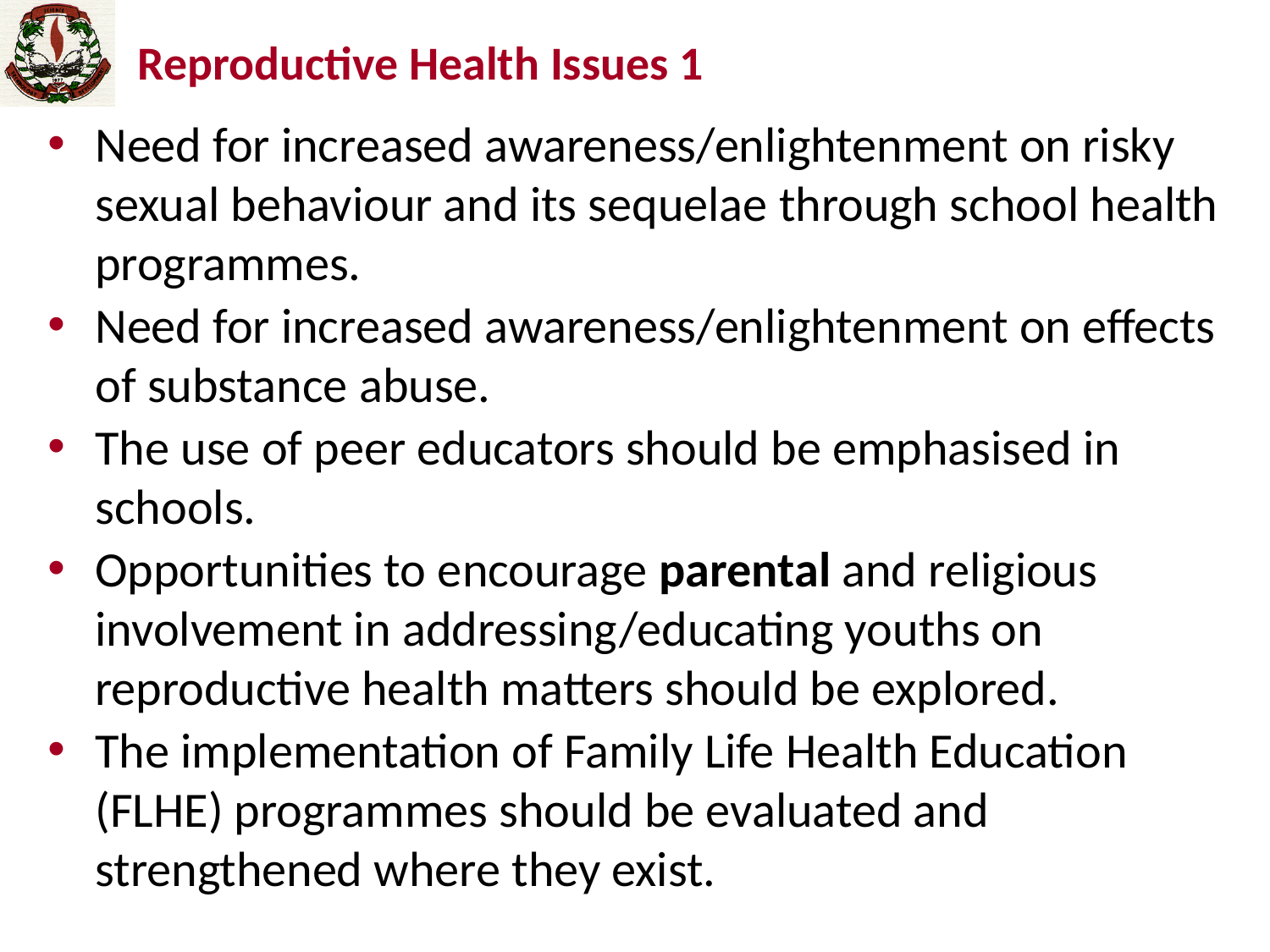

# Reproductive Health Issues 1
Need for increased awareness/enlightenment on risky sexual behaviour and its sequelae through school health programmes.
Need for increased awareness/enlightenment on effects of substance abuse.
The use of peer educators should be emphasised in schools.
Opportunities to encourage parental and religious involvement in addressing/educating youths on reproductive health matters should be explored.
The implementation of Family Life Health Education (FLHE) programmes should be evaluated and strengthened where they exist.